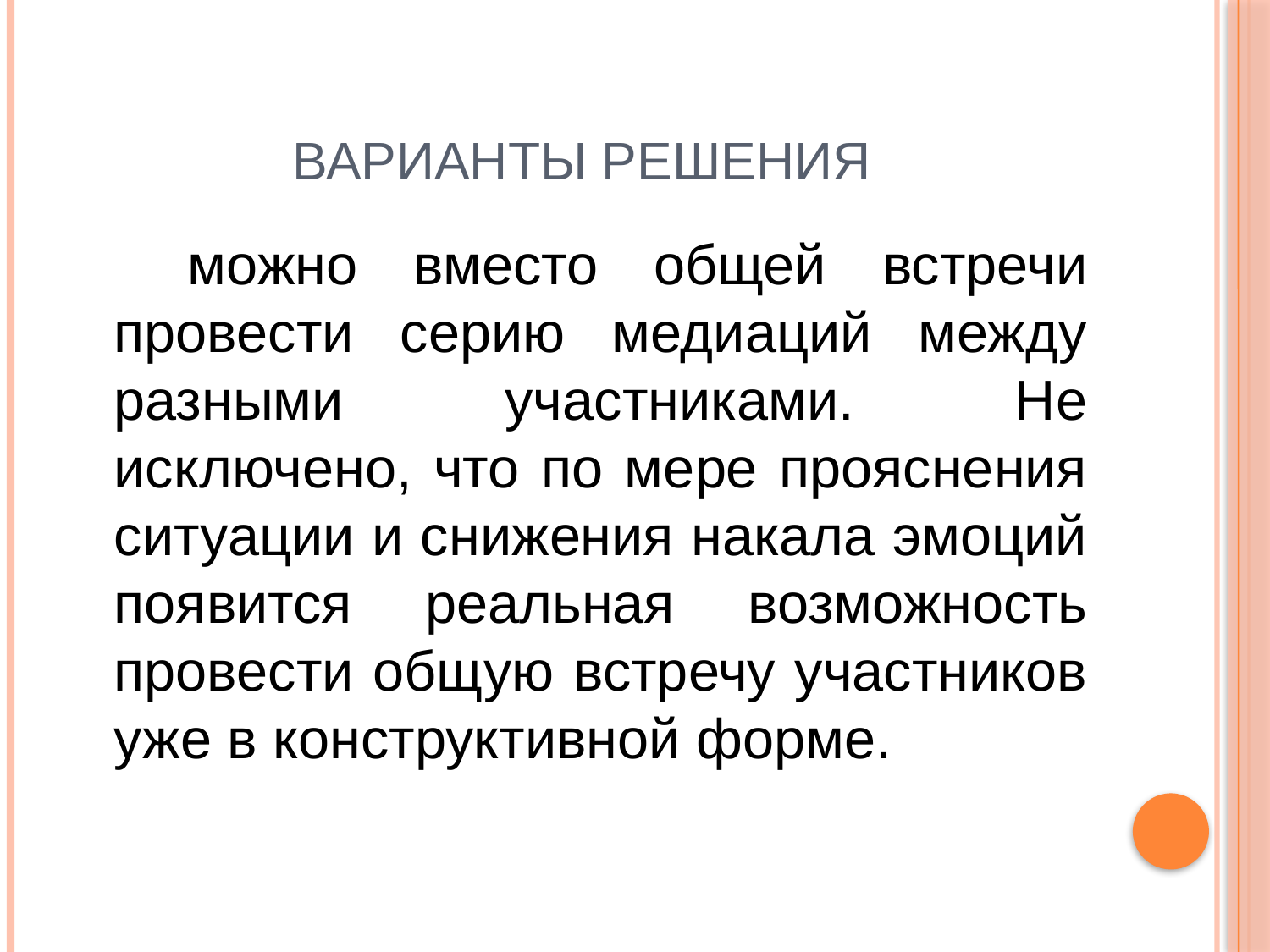

# Варианты решения
  можно вместо общей встречи провести серию медиаций между разными участниками. Не исключено, что по мере прояснения ситуации и снижения накала эмоций появится реальная возможность провести общую встречу участников уже в конструктивной форме.